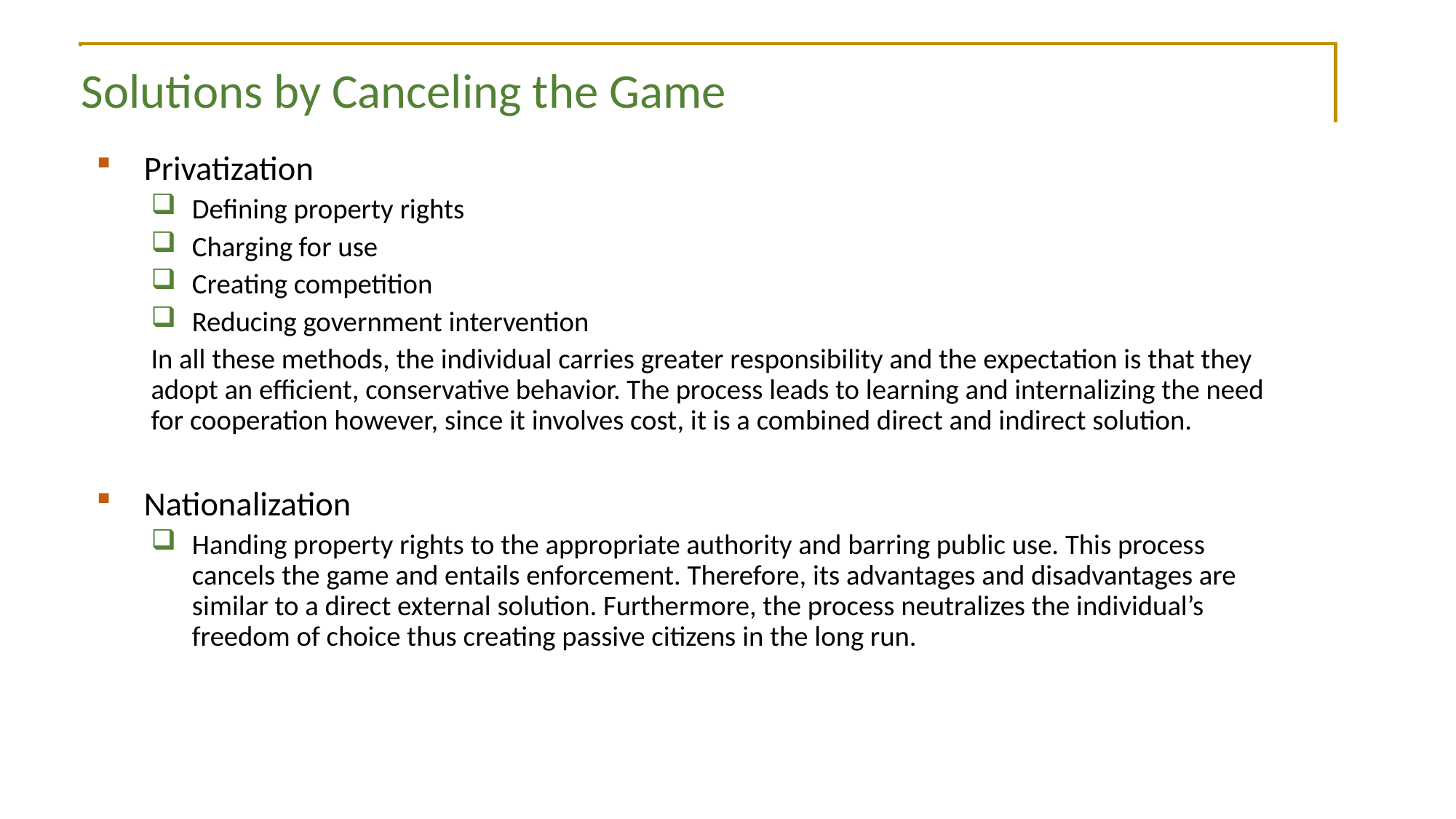

Solutions by Canceling the Game

Privatization
Defining property rights
Charging for use
Creating competition
Reducing government intervention
In all these methods, the individual carries greater responsibility and the expectation is that they adopt an efficient, conservative behavior. The process leads to learning and internalizing the need for cooperation however, since it involves cost, it is a combined direct and indirect solution.

Nationalization
Handing property rights to the appropriate authority and barring public use. This process cancels the game and entails enforcement. Therefore, its advantages and disadvantages are similar to a direct external solution. Furthermore, the process neutralizes the individual’s  freedom of choice thus creating passive citizens in the long run.